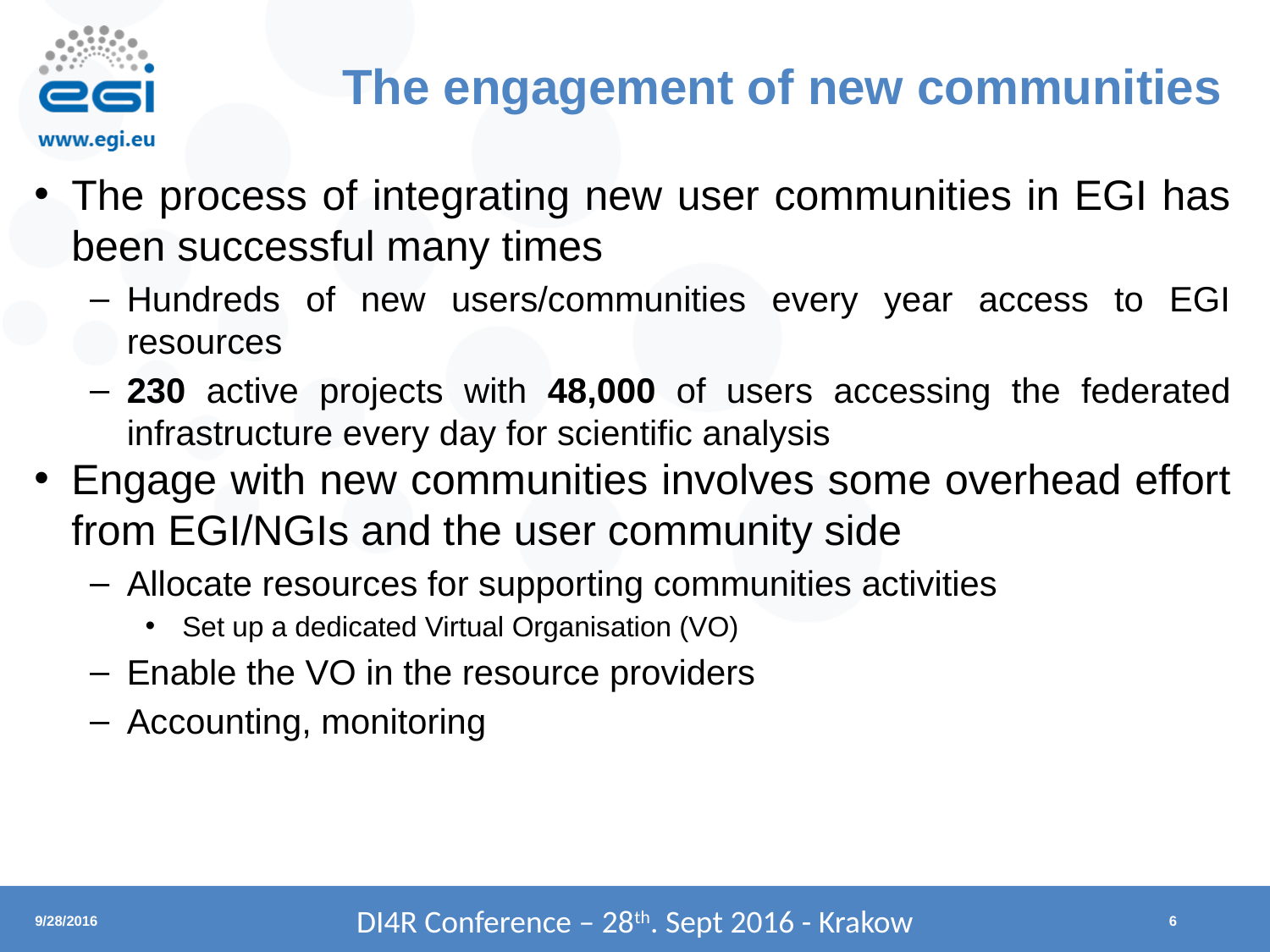

# The engagement of new communities
The process of integrating new user communities in EGI has been successful many times
Hundreds of new users/communities every year access to EGI resources
230 active projects with 48,000 of users accessing the federated infrastructure every day for scientific analysis
Engage with new communities involves some overhead effort from EGI/NGIs and the user community side
Allocate resources for supporting communities activities
Set up a dedicated Virtual Organisation (VO)
Enable the VO in the resource providers
Accounting, monitoring
DI4R Conference – 28th. Sept 2016 - Krakow